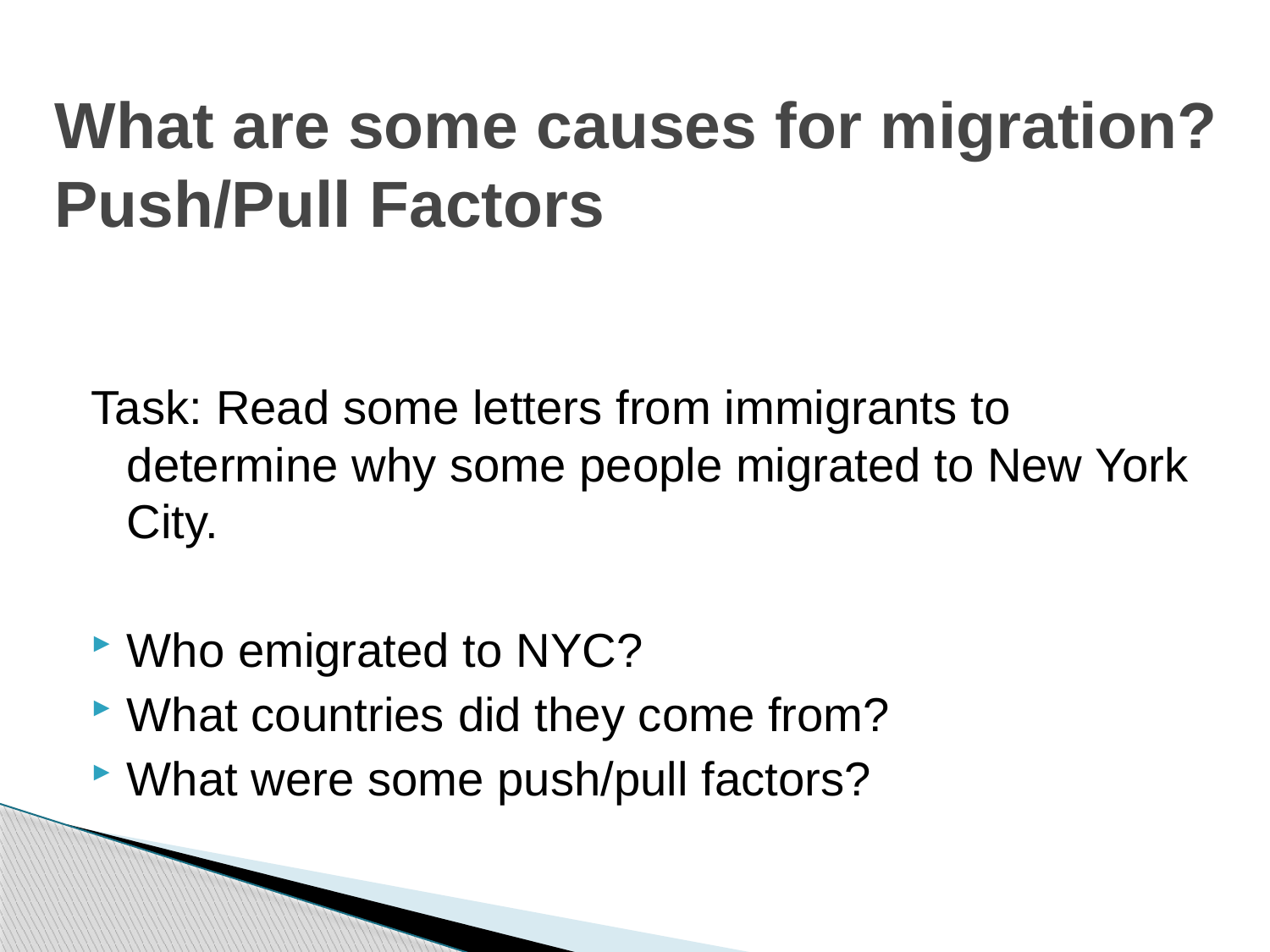

# What are some causes for migration? Push/Pull Factors

Task: Read some letters from immigrants to determine why some people migrated to New York City.

Who emigrated to NYC?
What countries did they come from?
What were some push/pull factors?